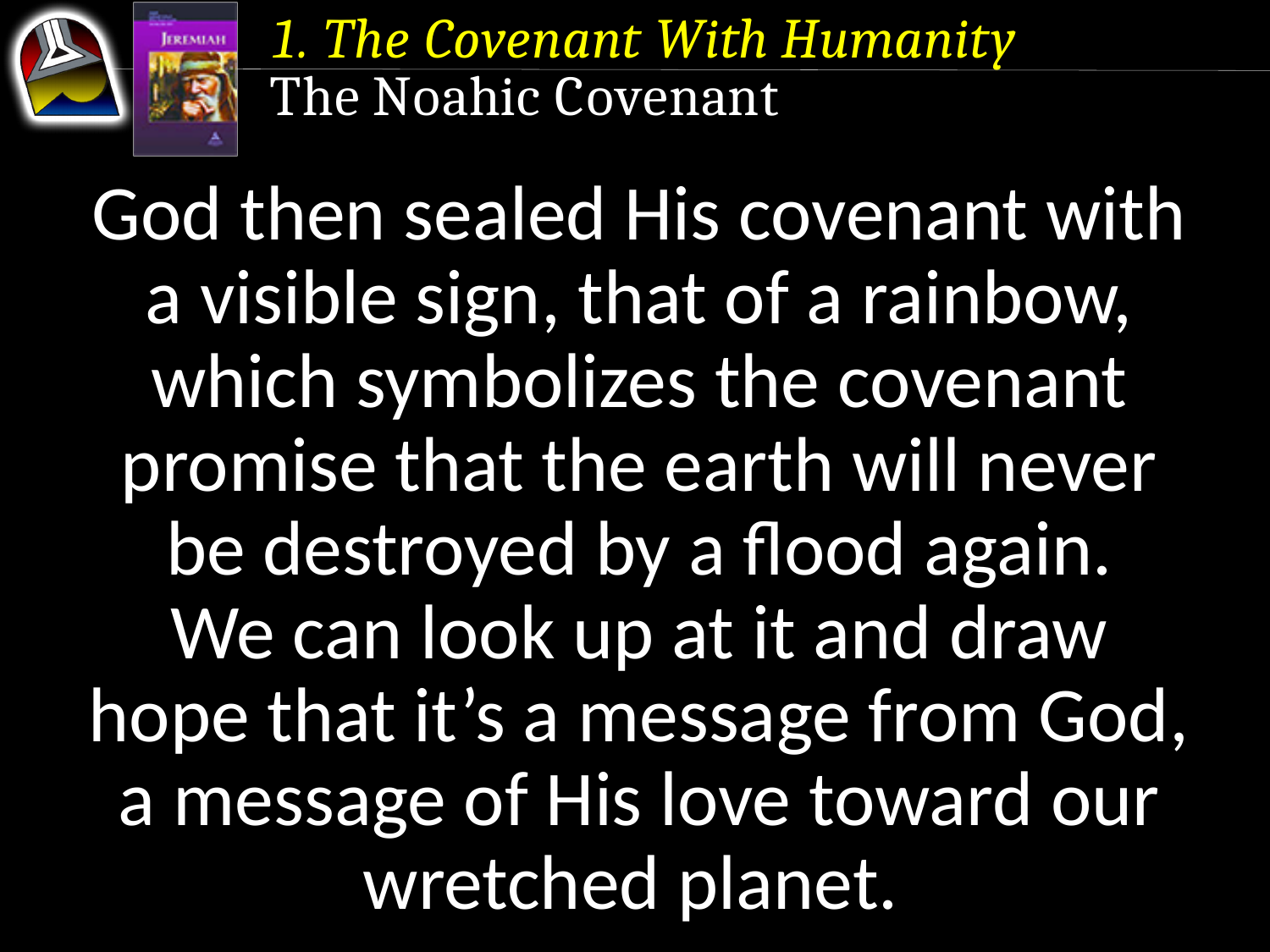

1. The Covenant With Humanity
The Noahic Covenant
God then sealed His covenant with
a visible sign, that of a rainbow,
which symbolizes the covenant
promise that the earth will never
be destroyed by a flood again.
We can look up at it and draw
hope that it’s a message from God,
a message of His love toward our wretched planet.